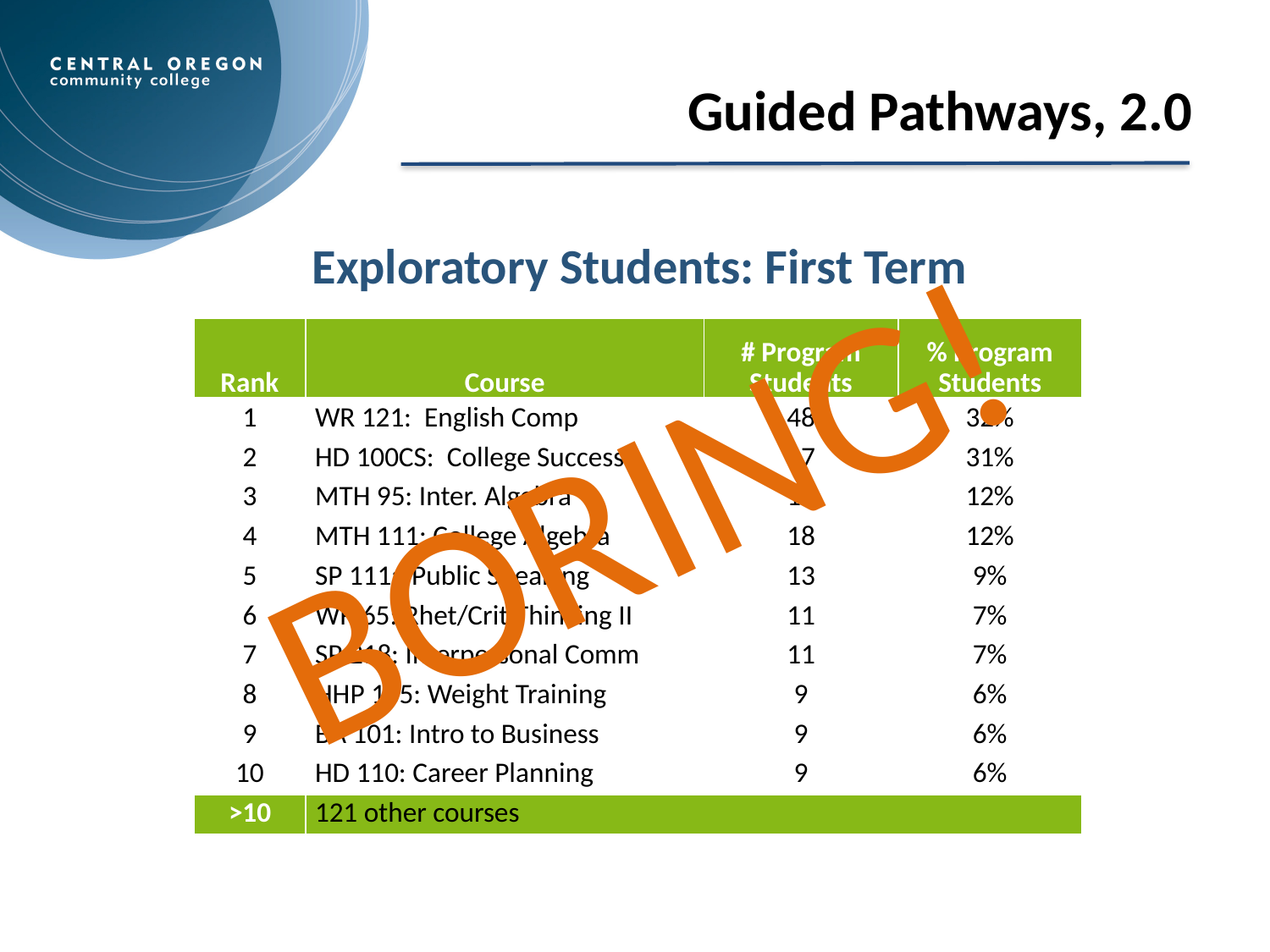

Guided Pathways, 2.0

Exploratory Students: First Term
| Rank | Course | # Program Students | % Program Students |
| --- | --- | --- | --- |
| 1 | WR 121: English Comp | 48 | 32% |
| 2 | HD 100CS: College Success | 47 | 31% |
| 3 | MTH 95: Inter. Algebra | 18 | 12% |
| 4 | MTH 111: College Algebra | 18 | 12% |
| 5 | SP 111: Public Speaking | 13 | 9% |
| 6 | WR 65: Rhet/Crit Thinking II | 11 | 7% |
| 7 | SP 218: Interpersonal Comm | 11 | 7% |
| 8 | HHP 185: Weight Training | 9 | 6% |
| 9 | BA 101: Intro to Business | 9 | 6% |
| 10 | HD 110: Career Planning | 9 | 6% |
| >10 | 121 other courses |  |  |
BORING!